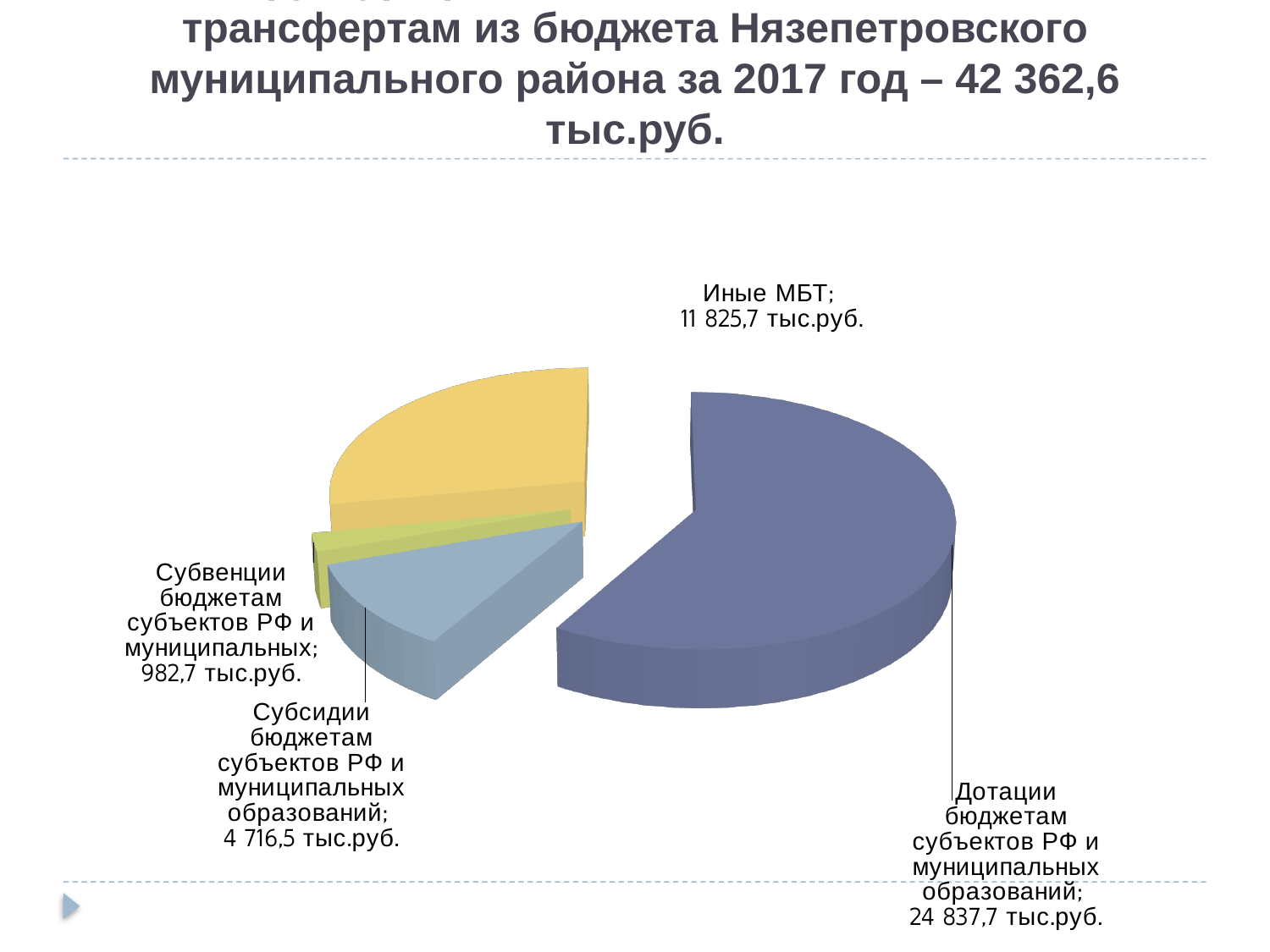

# Структура расходов по межбюджетным трансфертам из бюджета Нязепетровского муниципального района за 2017 год – 42 362,6 тыс.руб.

[unsupported chart]